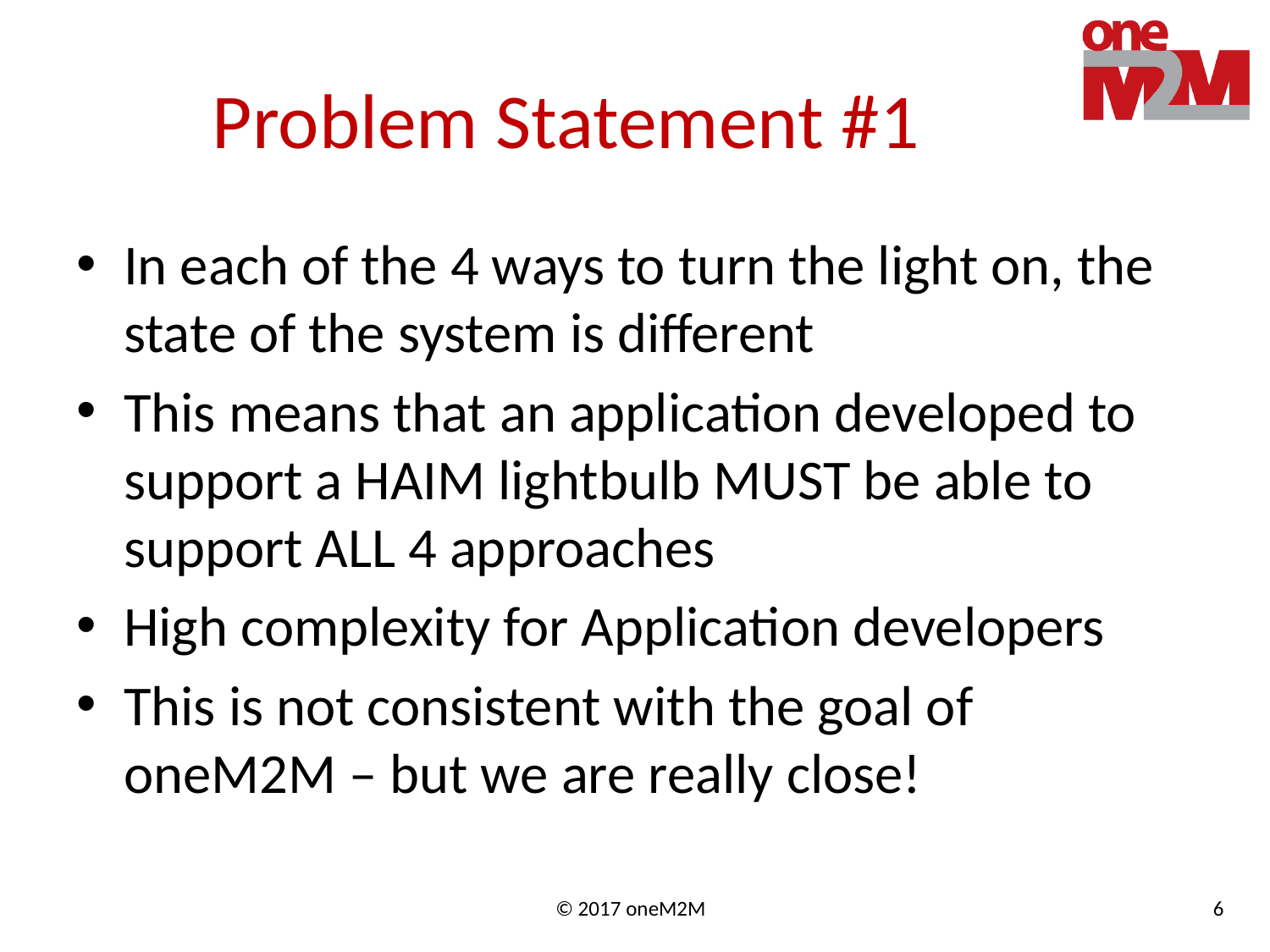

# Problem Statement #1
In each of the 4 ways to turn the light on, the state of the system is different
This means that an application developed to support a HAIM lightbulb MUST be able to support ALL 4 approaches
High complexity for Application developers
This is not consistent with the goal of oneM2M – but we are really close!